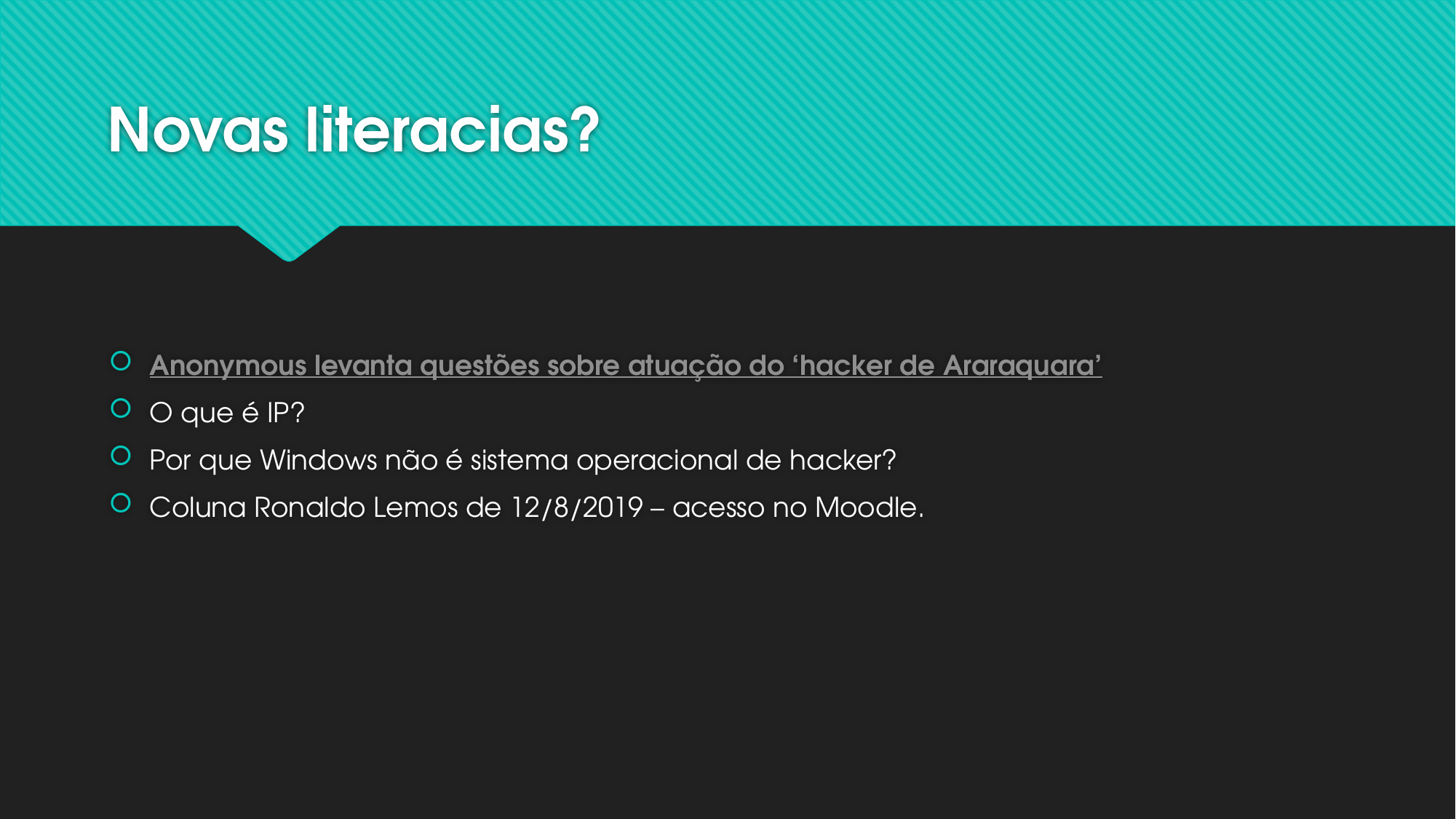

# Novas literacias?
Anonymous levanta questões sobre atuação do ‘hacker de Araraquara’
O que é IP?
Por que Windows não é sistema operacional de hacker?
Coluna Ronaldo Lemos de 12/8/2019 – acesso no Moodle.